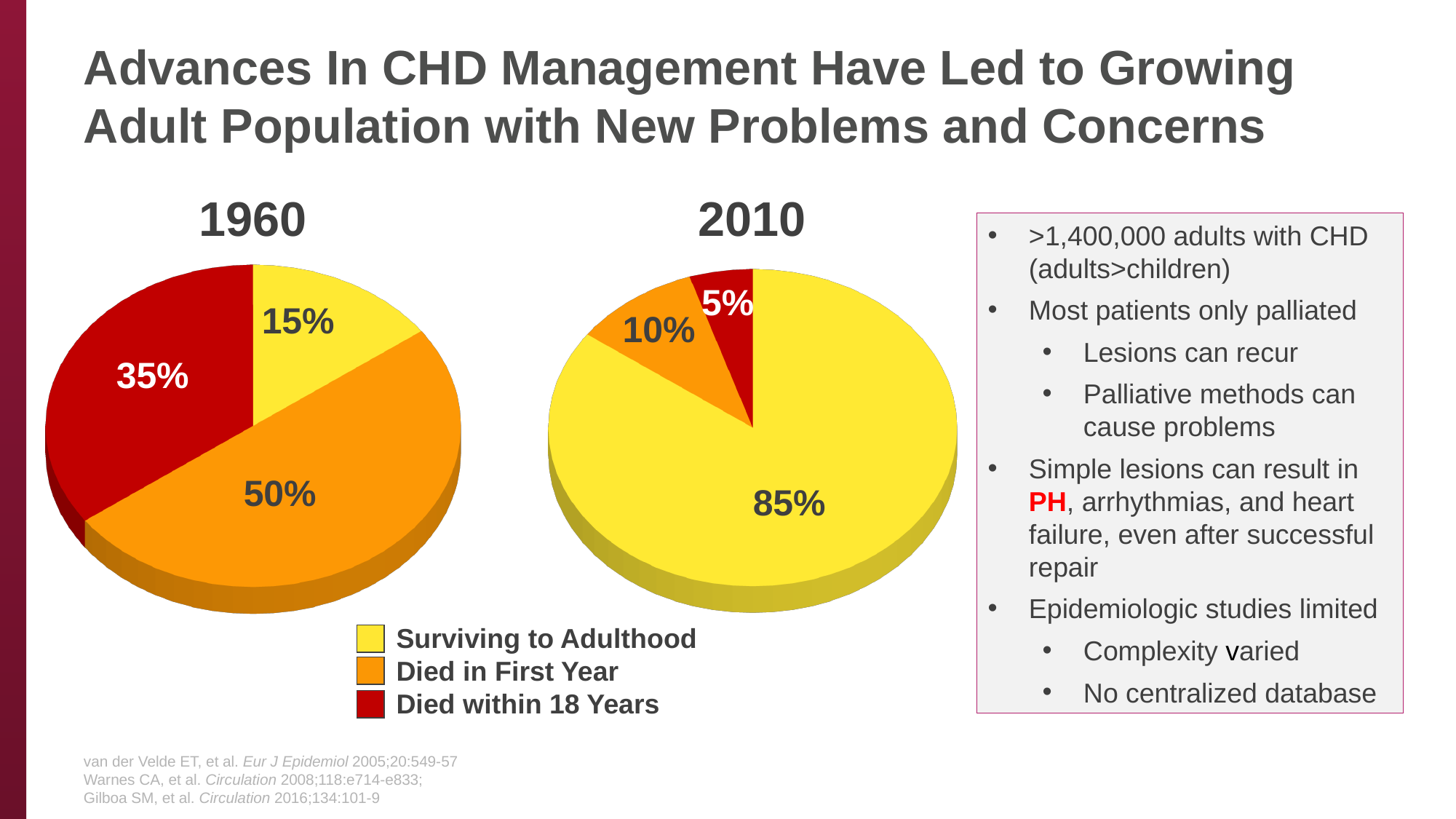

# Advances In CHD Management Have Led to Growing Adult Population with New Problems and Concerns
1960
2010

[unsupported chart]

[unsupported chart]

5%
15%
10%
35%
50%
85%
Surviving to Adulthood
Died in First Year
Died within 18 Years

1960s
2010
>1,400,000 adults with CHD (adults>children)
Most patients only palliated
Lesions can recur
Palliative methods can cause problems
Simple lesions can result in PH, arrhythmias, and heart failure, even after successful repair
Epidemiologic studies limited
Complexity varied
No centralized database
15%
35%
50%
85%
van der Velde ET, et al. Eur J Epidemiol 2005;20:549-57
Warnes CA, et al. Circulation 2008;118:e714-e833;
Gilboa SM, et al. Circulation 2016;134:101-9